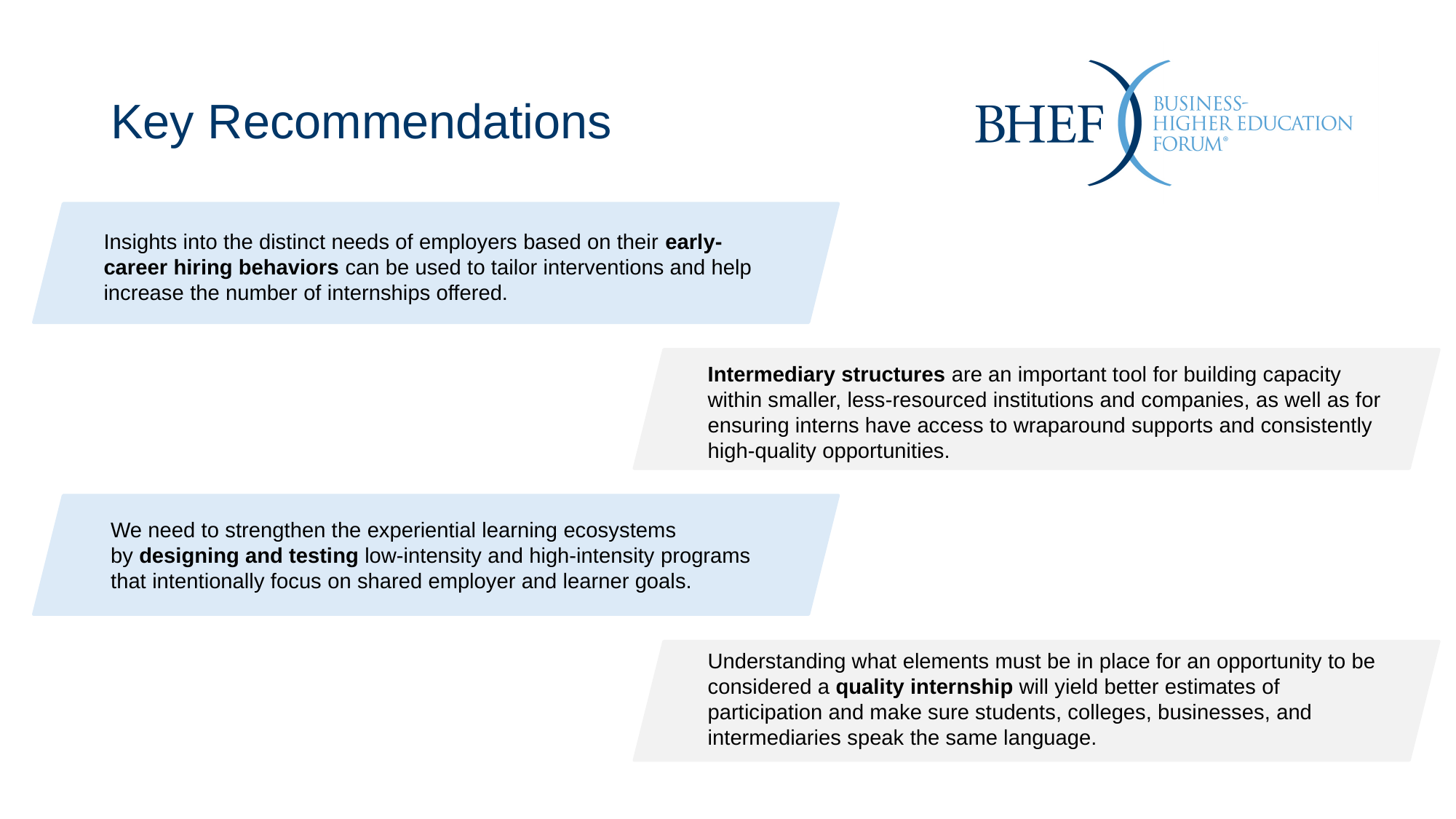

# Key Recommendations

Insights into the distinct needs of employers based on their early-career hiring behaviors can be used to tailor interventions and help increase the number of internships offered.

Intermediary structures are an important tool for building capacity within smaller, less-resourced institutions and companies, as well as for ensuring interns have access to wraparound supports and consistently high-quality opportunities.

We need to strengthen the experiential learning ecosystems by designing and testing low-intensity and high-intensity programs that intentionally focus on shared employer and learner goals.

Understanding what elements must be in place for an opportunity to be considered a quality internship will yield better estimates of participation and make sure students, colleges, businesses, and intermediaries speak the same language.